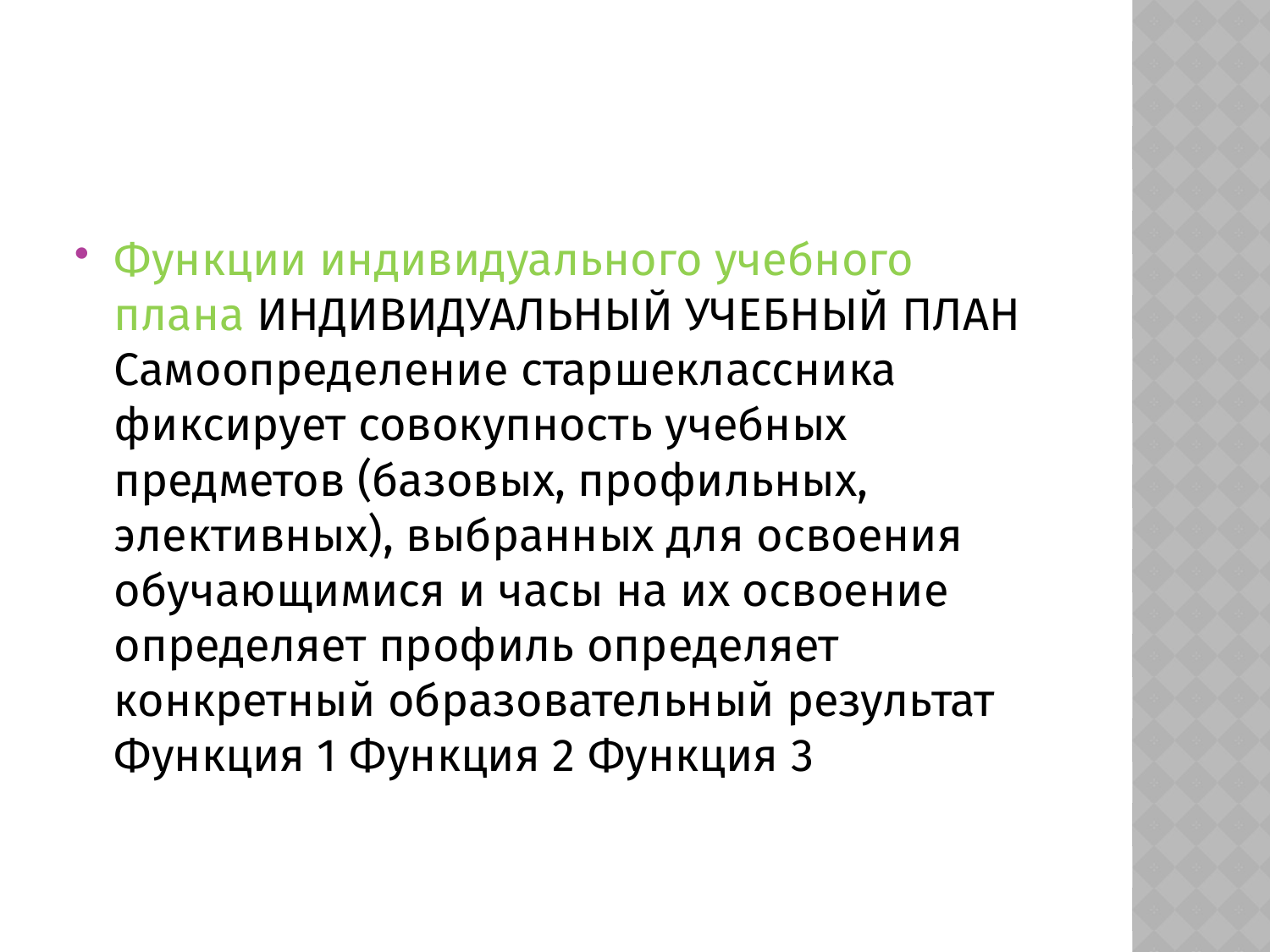

Функции индивидуального учебного плана ИНДИВИДУАЛЬНЫЙ УЧЕБНЫЙ ПЛАН Самоопределение старшеклассника фиксирует совокупность учебных предметов (базовых, профильных, элективных), выбранных для освоения обучающимися и часы на их освоение определяет профиль определяет конкретный образовательный результат Функция 1 Функция 2 Функция 3